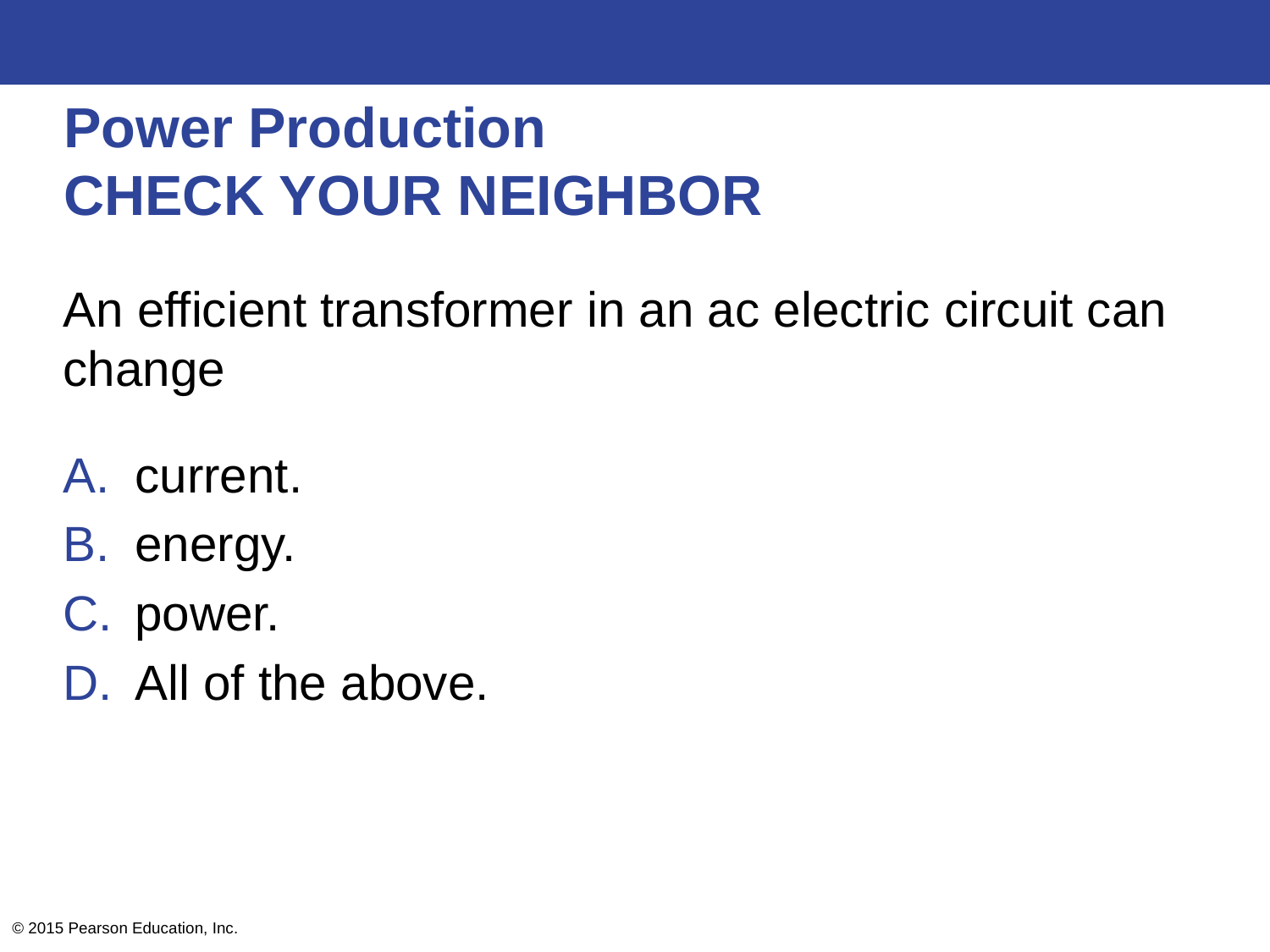

# Power Production CHECK YOUR NEIGHBOR
An efficient transformer in an ac electric circuit can change

current.
energy.
power.
All of the above.
© 2015 Pearson Education, Inc.